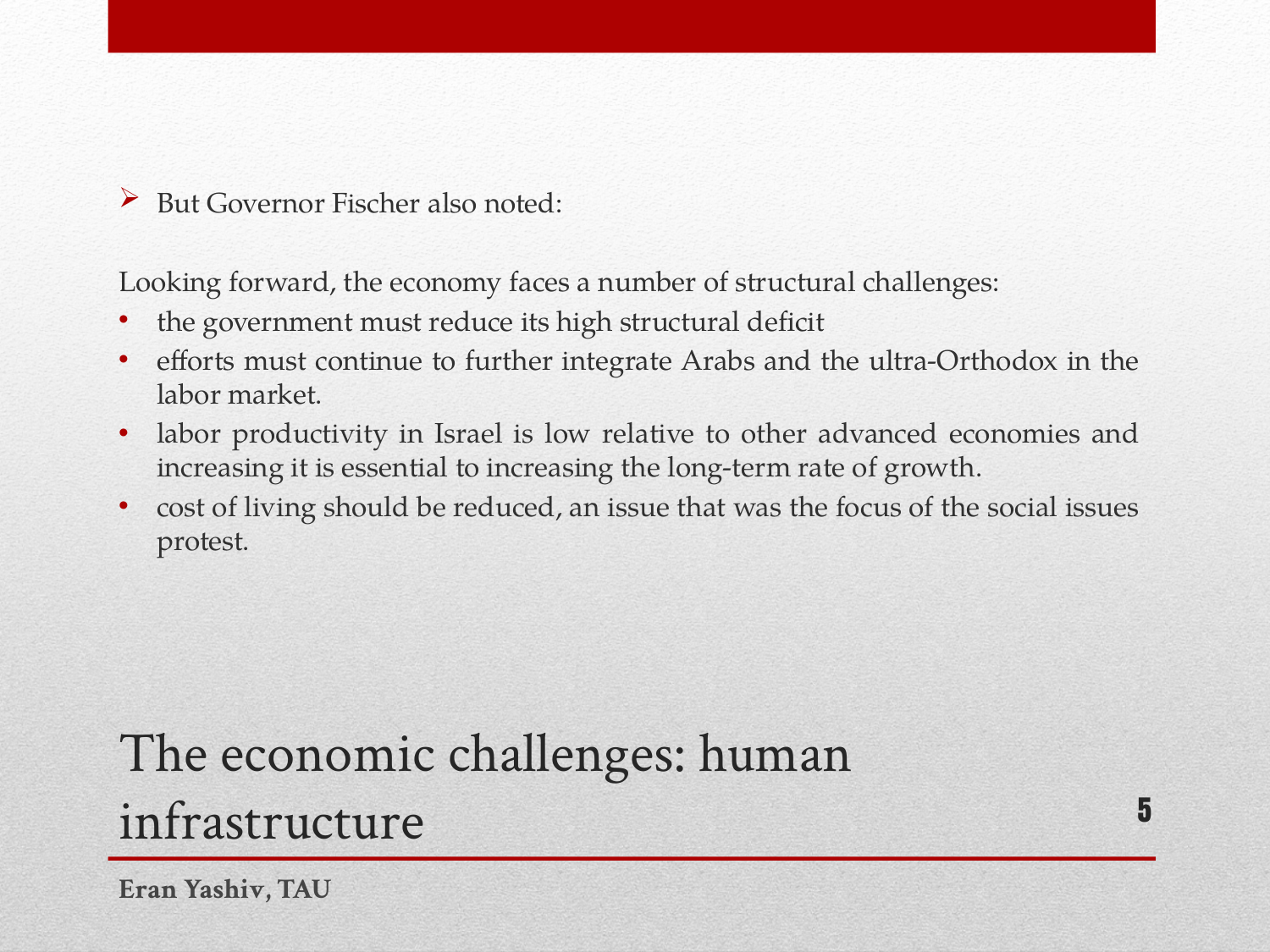

But Governor Fischer also noted:

Looking forward, the economy faces a number of structural challenges:
the government must reduce its high structural deficit
efforts must continue to further integrate Arabs and the ultra-Orthodox in the labor market.
labor productivity in Israel is low relative to other advanced economies and increasing it is essential to increasing the long-term rate of growth.
cost of living should be reduced, an issue that was the focus of the social issues protest.

# The economic challenges: human infrastructure
5
Eran Yashiv, TAU